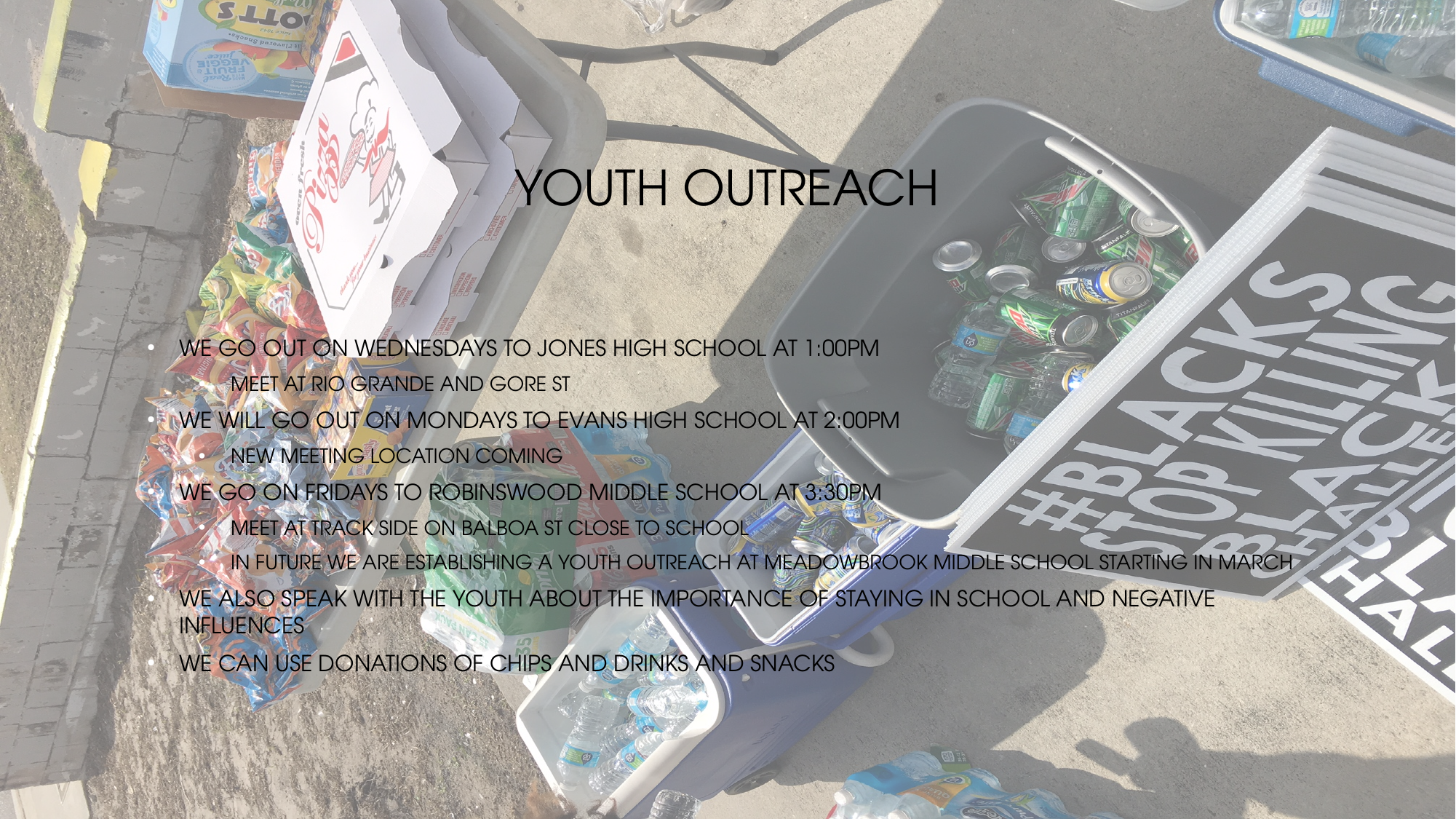

# YOUTH OUTREACH
WE GO OUT ON WEDNESDAYS TO JONES HIGH SCHOOL AT 1:00PM
MEET AT RIO GRANDE AND GORE ST
WE WILL GO OUT ON MONDAYS TO EVANS HIGH SCHOOL AT 2:00PM
NEW MEETING LOCATION COMING
WE GO ON FRIDAYS TO ROBINSWOOD MIDDLE SCHOOL AT 3:30PM
MEET AT TRACK SIDE ON BALBOA ST CLOSE TO SCHOOL
IN FUTURE WE ARE ESTABLISHING A YOUTH OUTREACH AT MEADOWBROOK MIDDLE SCHOOL STARTING IN MARCH
WE ALSO SPEAK WITH THE YOUTH ABOUT THE IMPORTANCE OF STAYING IN SCHOOL AND NEGATIVE INFLUENCES
WE CAN USE DONATIONS OF CHIPS AND DRINKS AND SNACKS